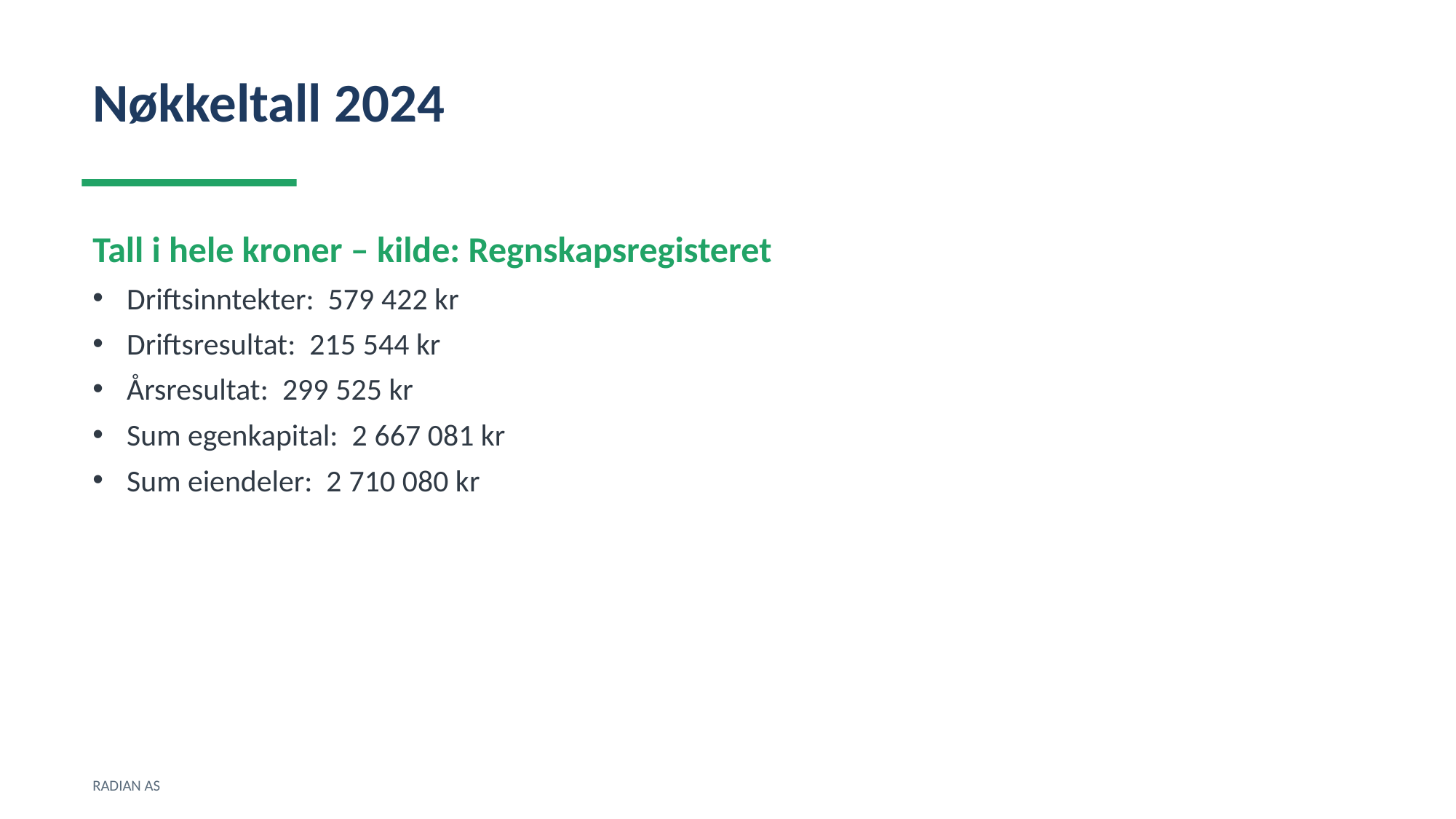

Nøkkeltall 2024

Tall i hele kroner – kilde: Regnskapsregisteret
Driftsinntekter:  579 422 kr
Driftsresultat:  215 544 kr
Årsresultat:  299 525 kr
Sum egenkapital:  2 667 081 kr
Sum eiendeler:  2 710 080 kr
RADIAN AS